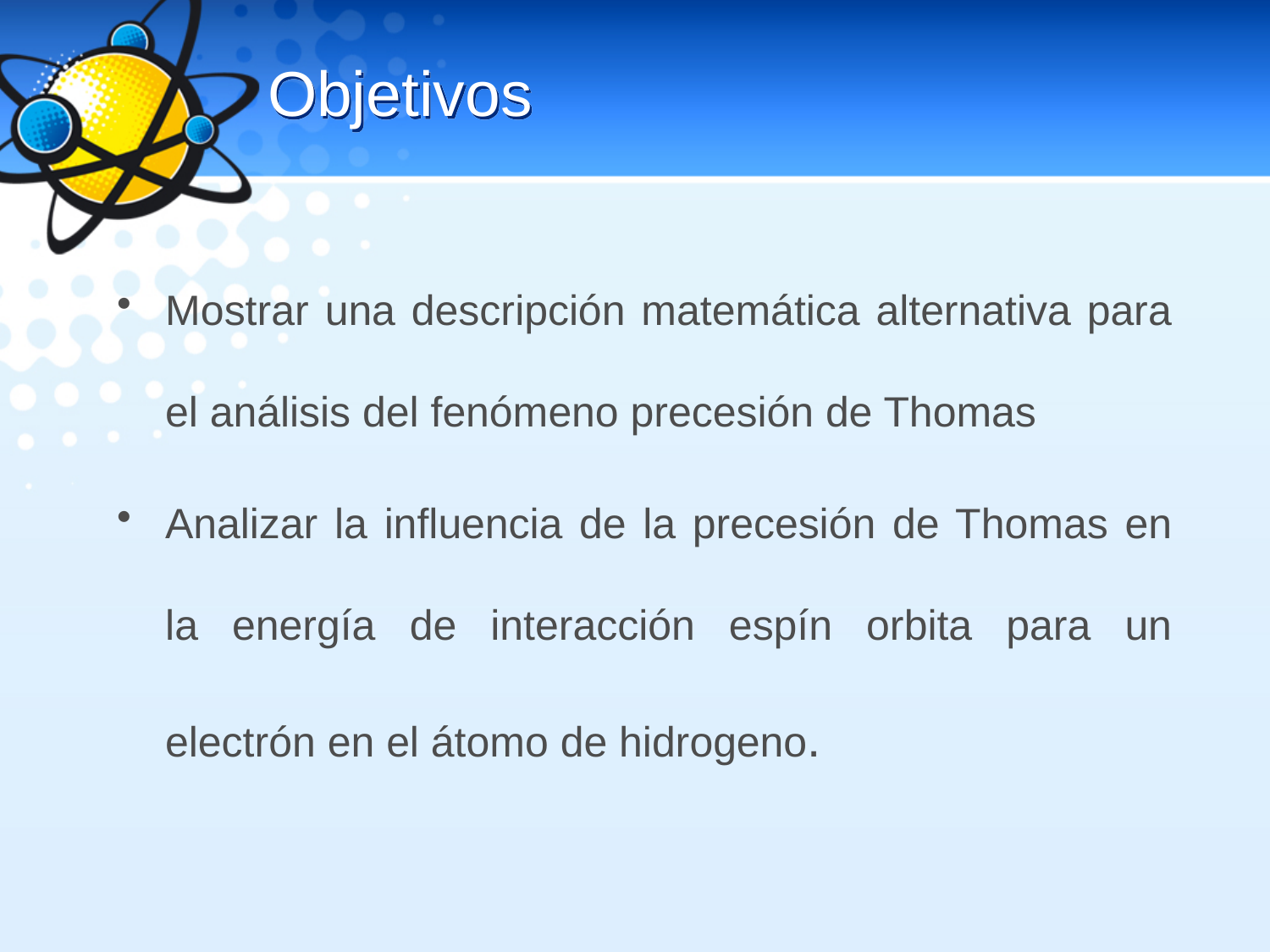

# Objetivos
Mostrar una descripción matemática alternativa para el análisis del fenómeno precesión de Thomas
Analizar la influencia de la precesión de Thomas en la energía de interacción espín orbita para un electrón en el átomo de hidrogeno.